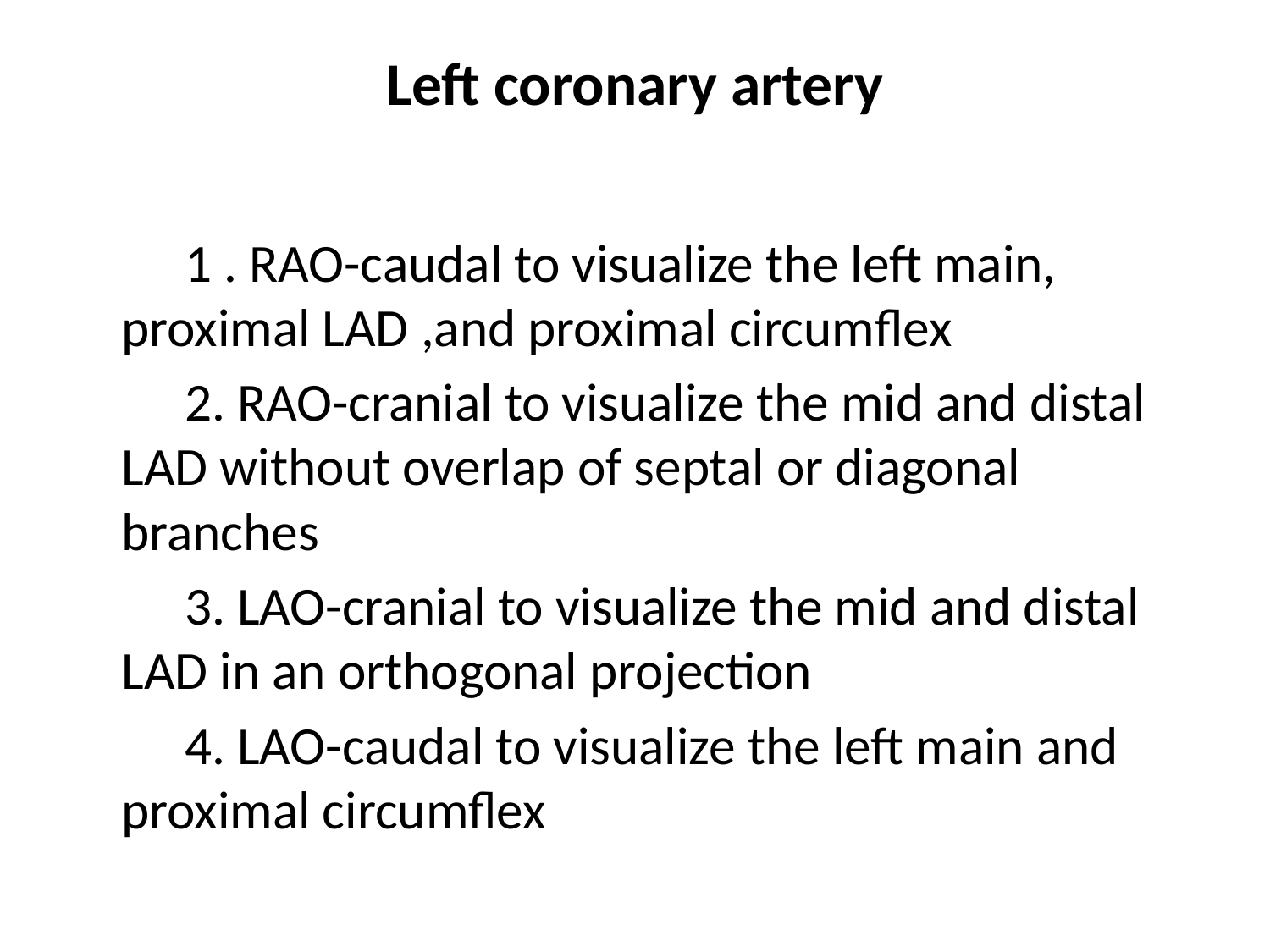

# Left coronary artery
         1 . RAO-caudal to visualize the left main, proximal LAD ,and proximal circumflex
         2. RAO-cranial to visualize the mid and distal LAD without overlap of septal or diagonal branches
         3. LAO-cranial to visualize the mid and distal LAD in an orthogonal projection
         4. LAO-caudal to visualize the left main and proximal circumflex